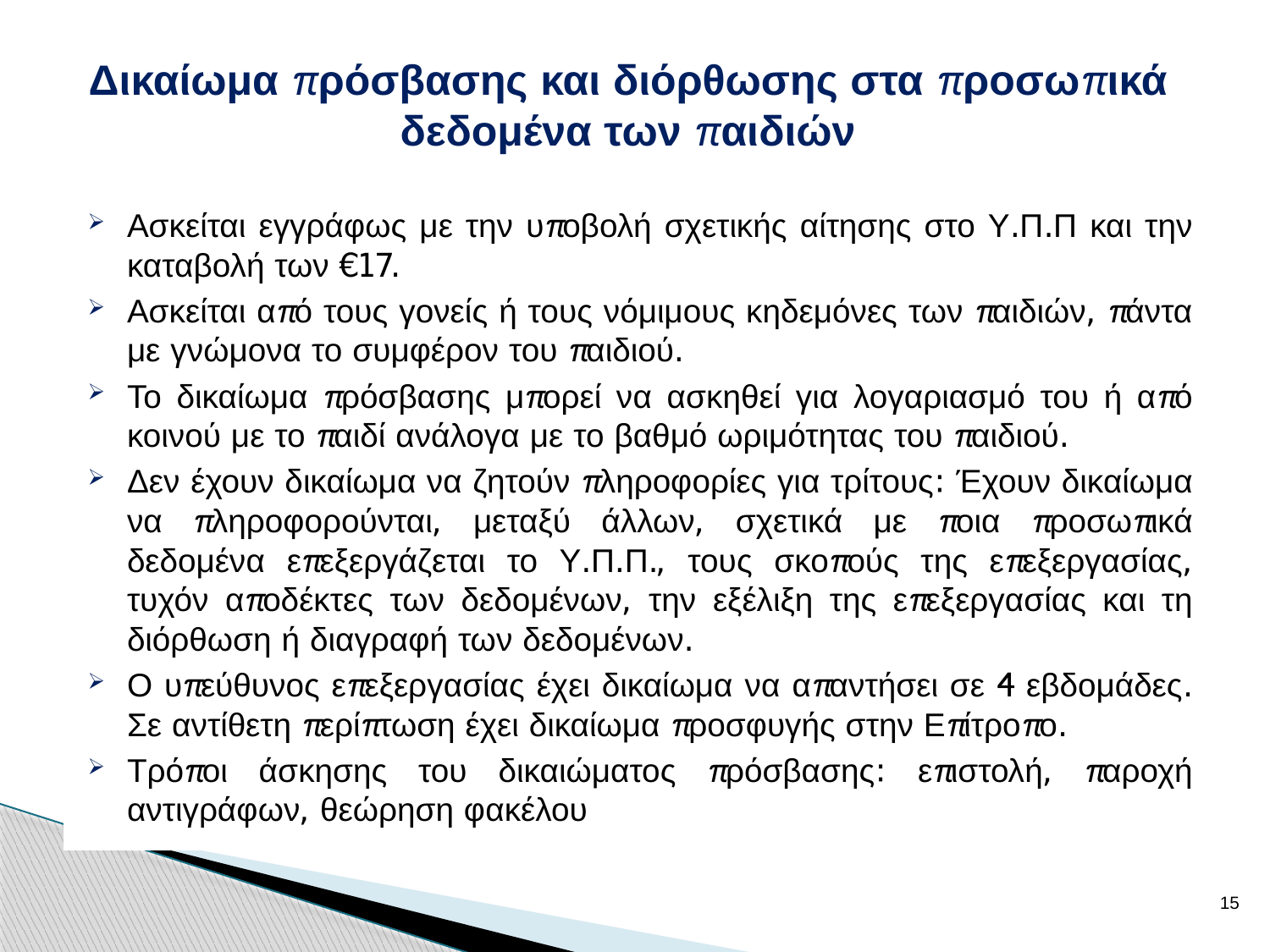

# Δικαίωμα πρόσβασης και διόρθωσης στα προσωπικά δεδομένα των παιδιών
Ασκείται εγγράφως με την υποβολή σχετικής αίτησης στο Υ.Π.Π και την καταβολή των €17.
Ασκείται από τους γονείς ή τους νόμιμους κηδεμόνες των παιδιών, πάντα με γνώμονα το συμφέρον του παιδιού.
Το δικαίωμα πρόσβασης μπορεί να ασκηθεί για λογαριασμό του ή από κοινού με το παιδί ανάλογα με το βαθμό ωριμότητας του παιδιού.
Δεν έχουν δικαίωμα να ζητούν πληροφορίες για τρίτους: Έχουν δικαίωμα να πληροφορούνται, μεταξύ άλλων, σχετικά με ποια προσωπικά δεδομένα επεξεργάζεται το Υ.Π.Π., τους σκοπούς της επεξεργασίας, τυχόν αποδέκτες των δεδομένων, την εξέλιξη της επεξεργασίας και τη διόρθωση ή διαγραφή των δεδομένων.
Ο υπεύθυνος επεξεργασίας έχει δικαίωμα να απαντήσει σε 4 εβδομάδες. Σε αντίθετη περίπτωση έχει δικαίωμα προσφυγής στην Επίτροπο.
Τρόποι άσκησης του δικαιώματος πρόσβασης: επιστολή, παροχή αντιγράφων, θεώρηση φακέλου

15